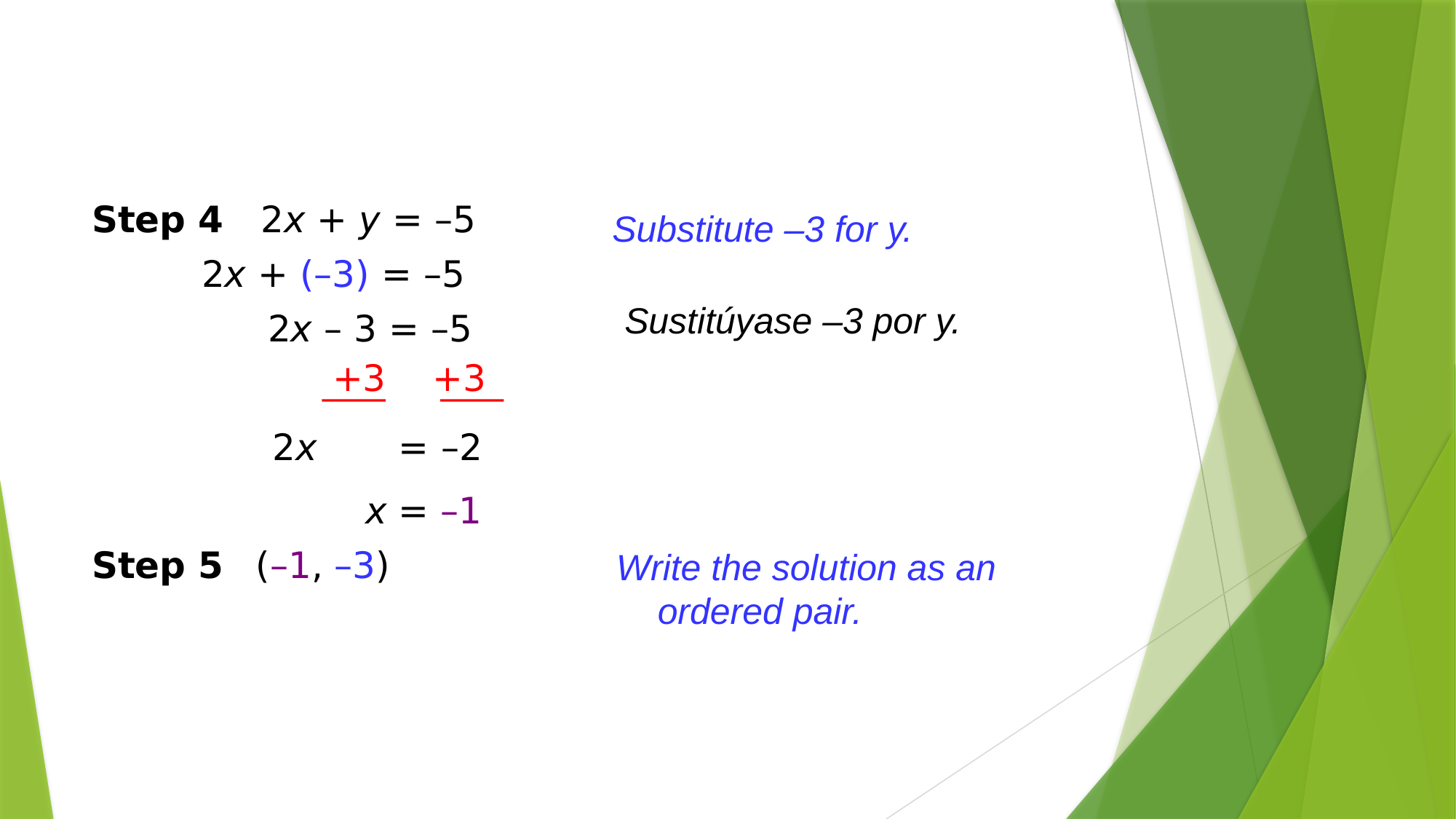

Step 4
2x + y = –5
Substitute –3 for y.
2x + (–3) = –5
Sustitúyase –3 por y.

2x – 3 = –5
+3    +3

2x       = –2
x = –1
Step 5
(–1, –3)
Write the solution as an ordered pair.